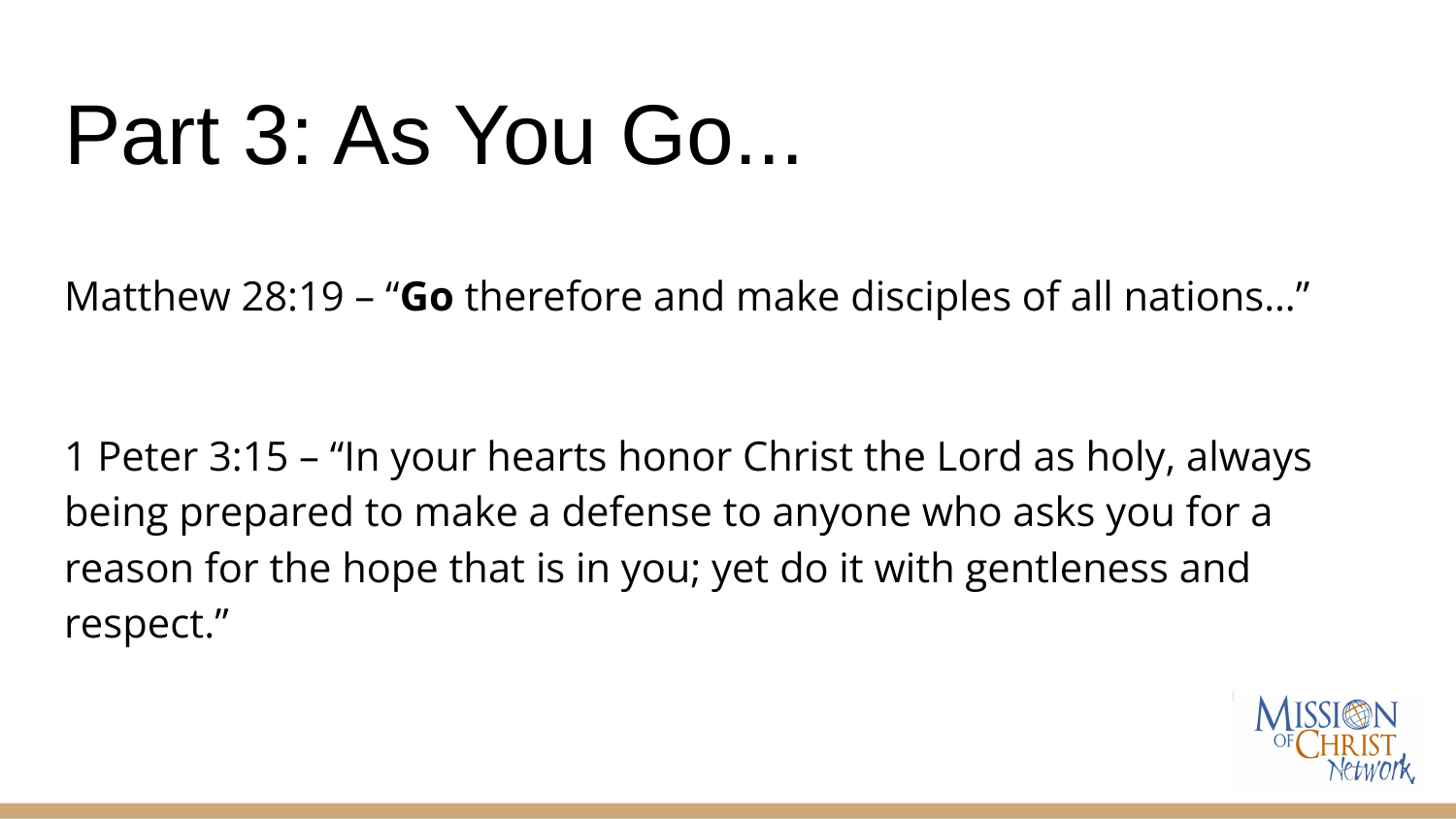

# Part 3: As You Go...
Matthew 28:19 – “Go therefore and make disciples of all nations…”

1 Peter 3:15 – “In your hearts honor Christ the Lord as holy, always being prepared to make a defense to anyone who asks you for a reason for the hope that is in you; yet do it with gentleness and respect.”